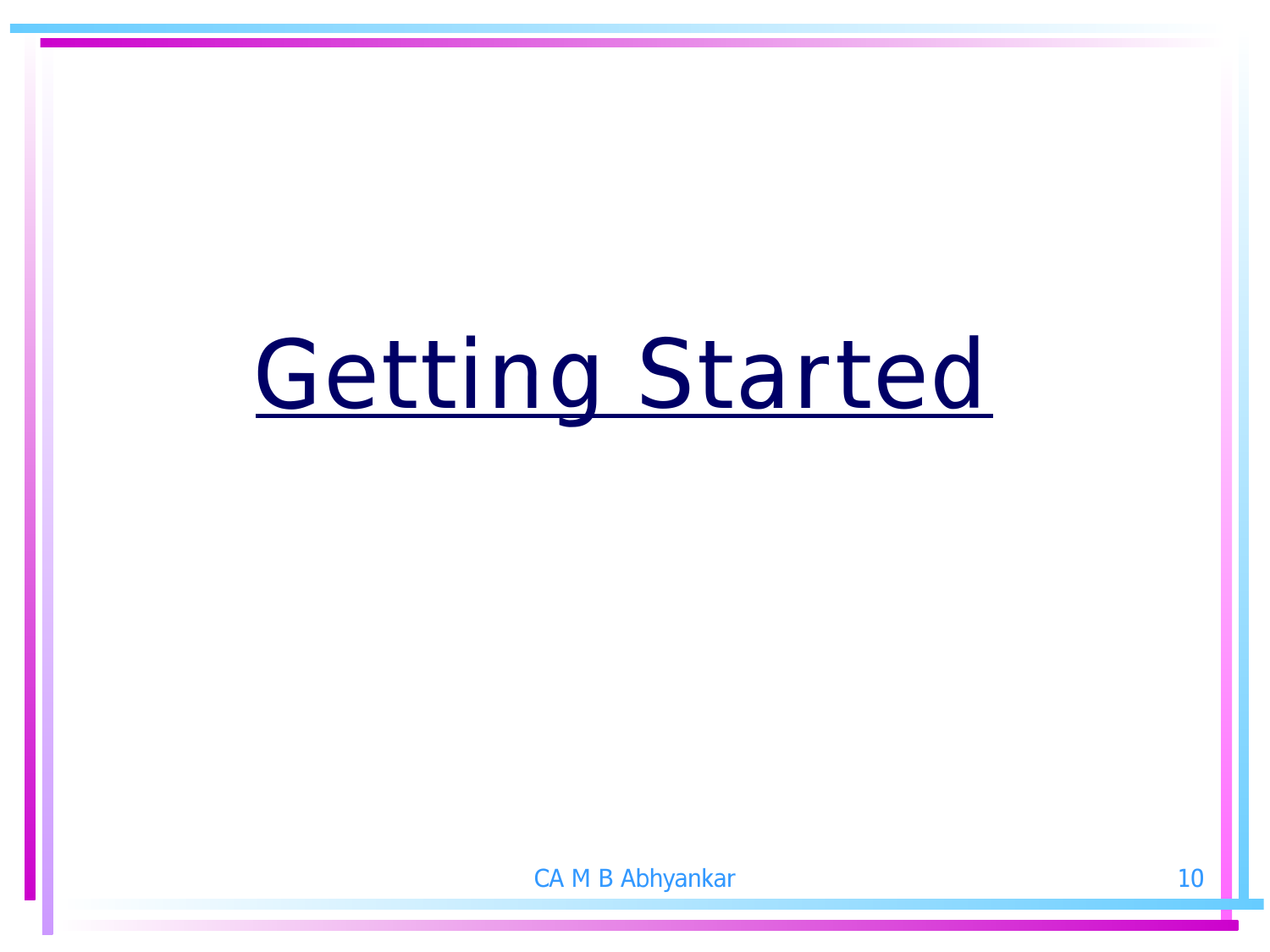

Getting Started
CA M B Abhyankar
10